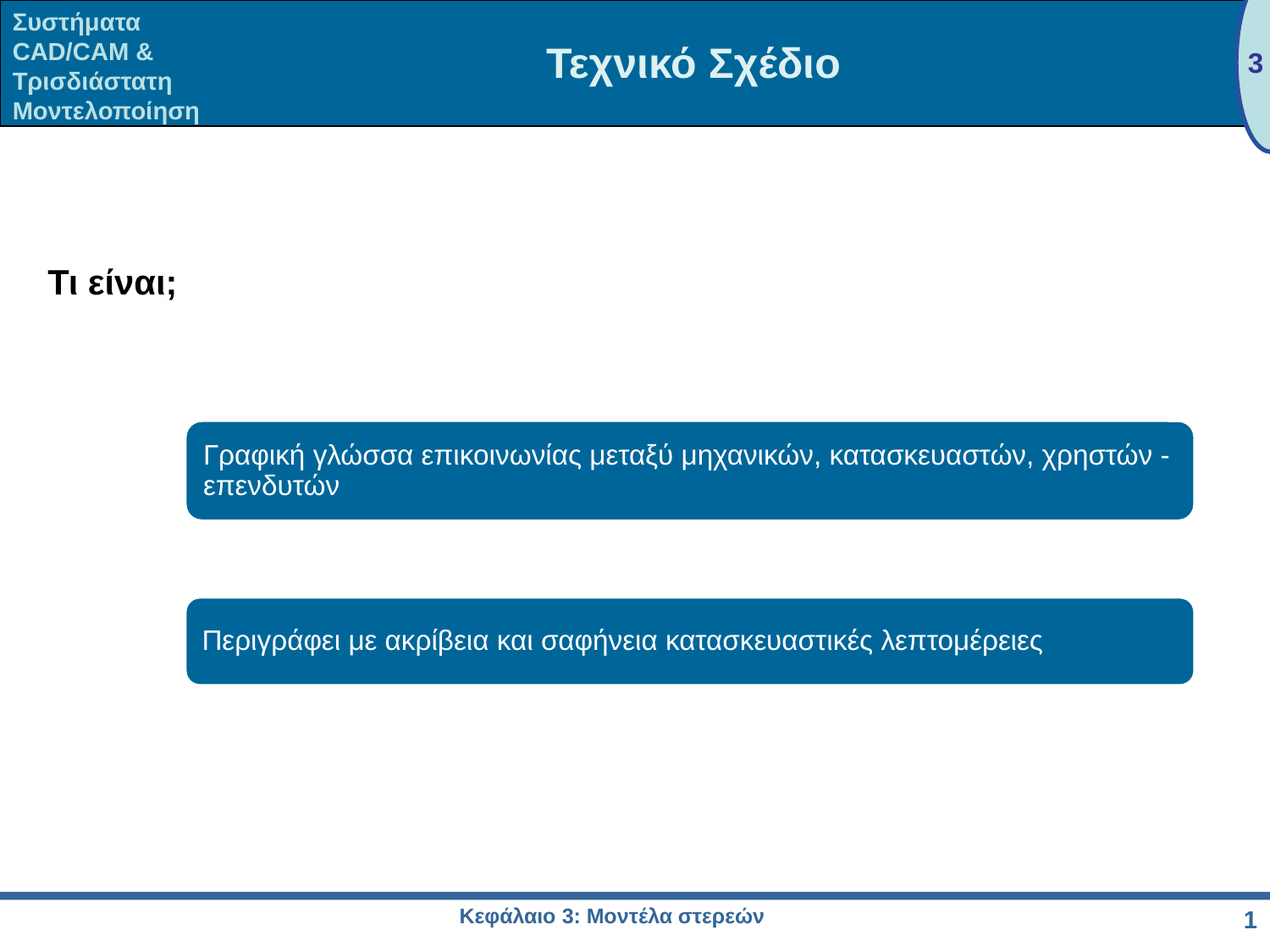

# Τεχνικό Σχέδιο
Τι είναι;
Γραφική γλώσσα επικοινωνίας μεταξύ μηχανικών, κατασκευαστών, χρηστών - επενδυτών
Περιγράφει με ακρίβεια και σαφήνεια κατασκευαστικές λεπτομέρειες
1